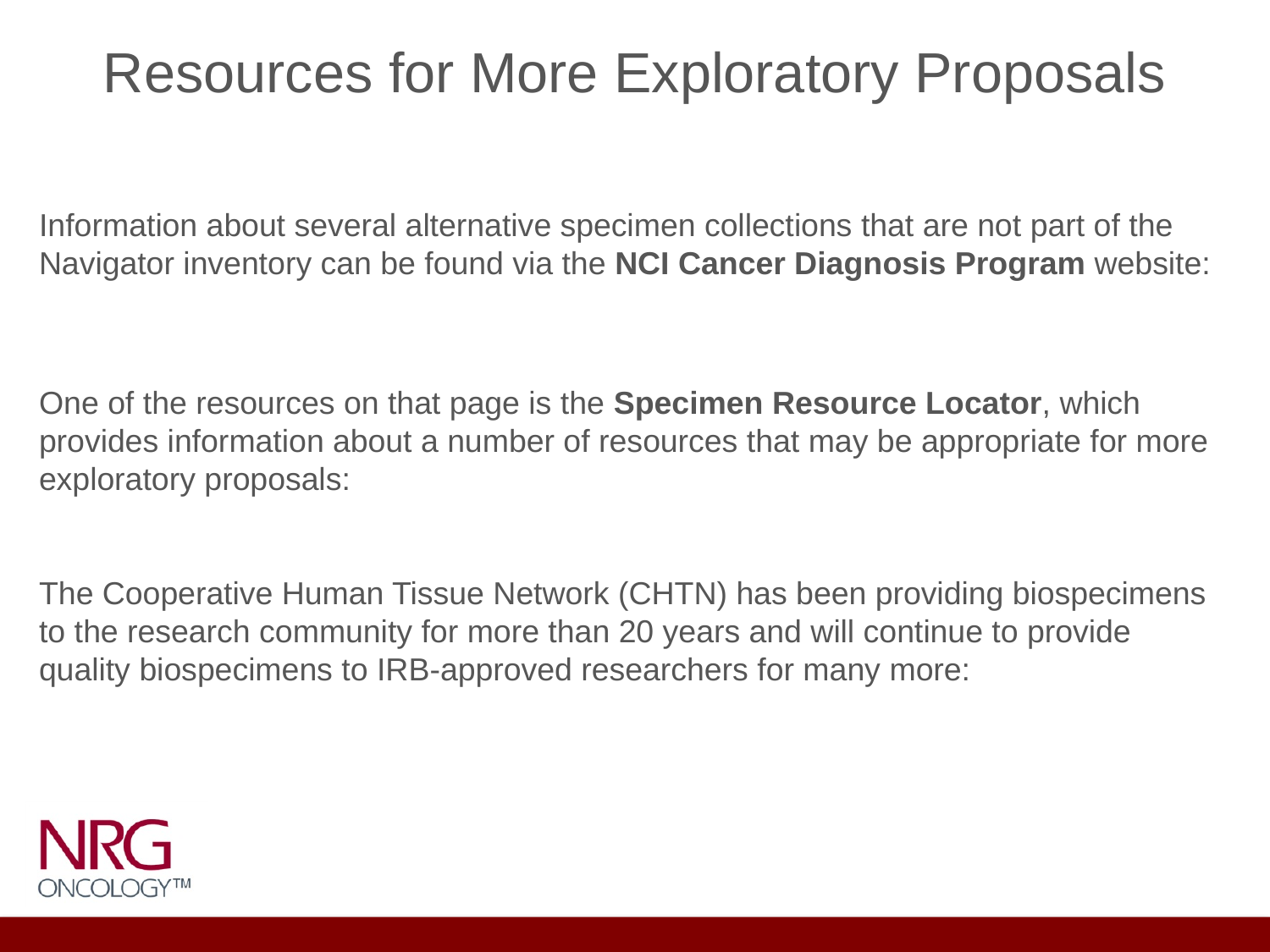

# Resources for More Exploratory Proposals
Information about several alternative specimen collections that are not part of the Navigator inventory can be found via the NCI Cancer Diagnosis Program website: https://cdp.cancer.gov/resources/human_specimen/finding_human_tissue.htm

One of the resources on that page is the Specimen Resource Locator, which provides information about a number of resources that may be appropriate for more exploratory proposals: https://www.specimens.cancer.gov/

The Cooperative Human Tissue Network (CHTN) has been providing biospecimens to the research community for more than 20 years and will continue to provide quality biospecimens to IRB-approved researchers for many more: https://www.chtn.org/